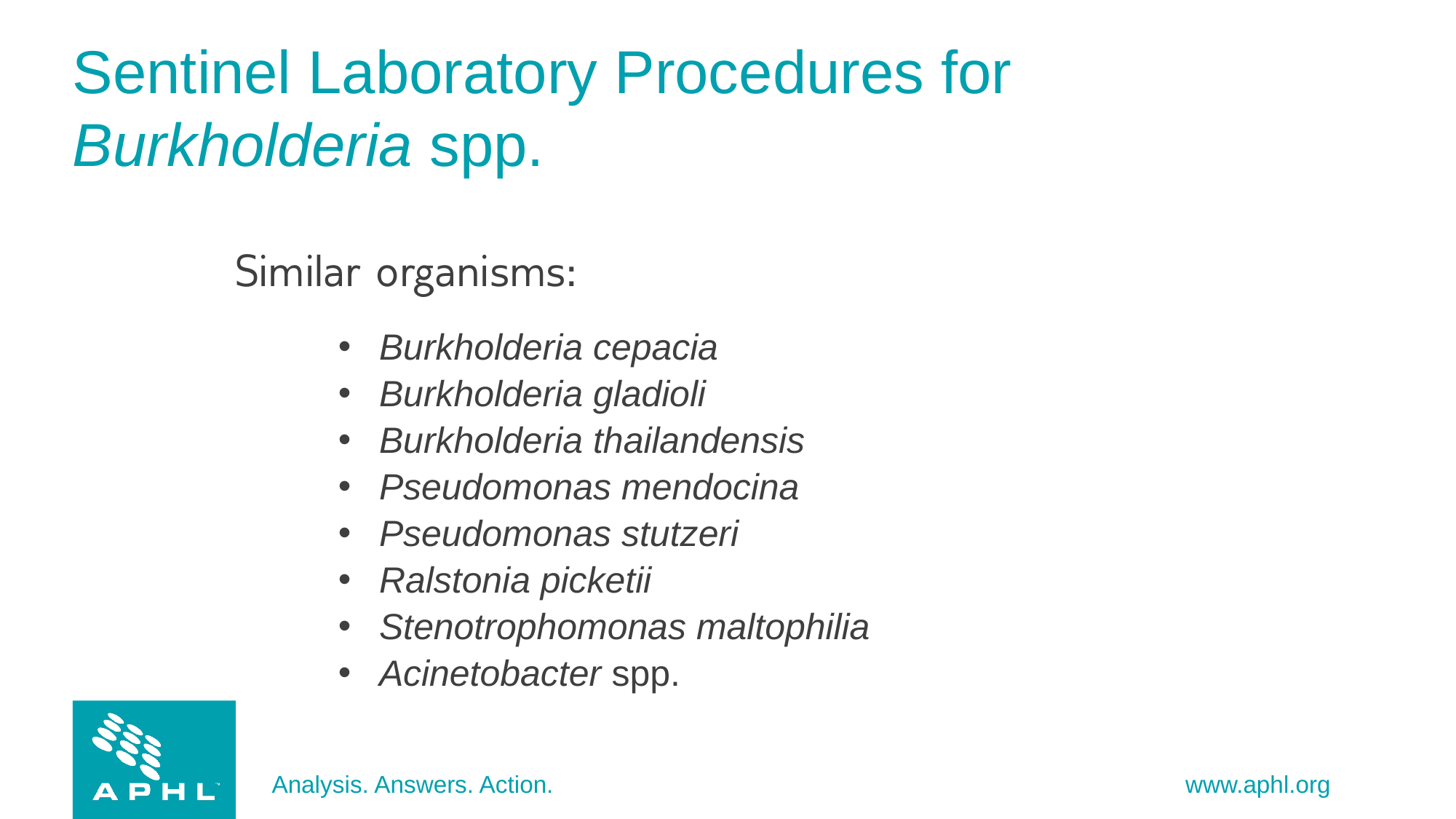

# Sentinel Laboratory Procedures for Burkholderia spp.
Similar organisms:
Burkholderia cepacia
Burkholderia gladioli
Burkholderia thailandensis
Pseudomonas mendocina
Pseudomonas stutzeri
Ralstonia picketii
Stenotrophomonas maltophilia
Acinetobacter spp.